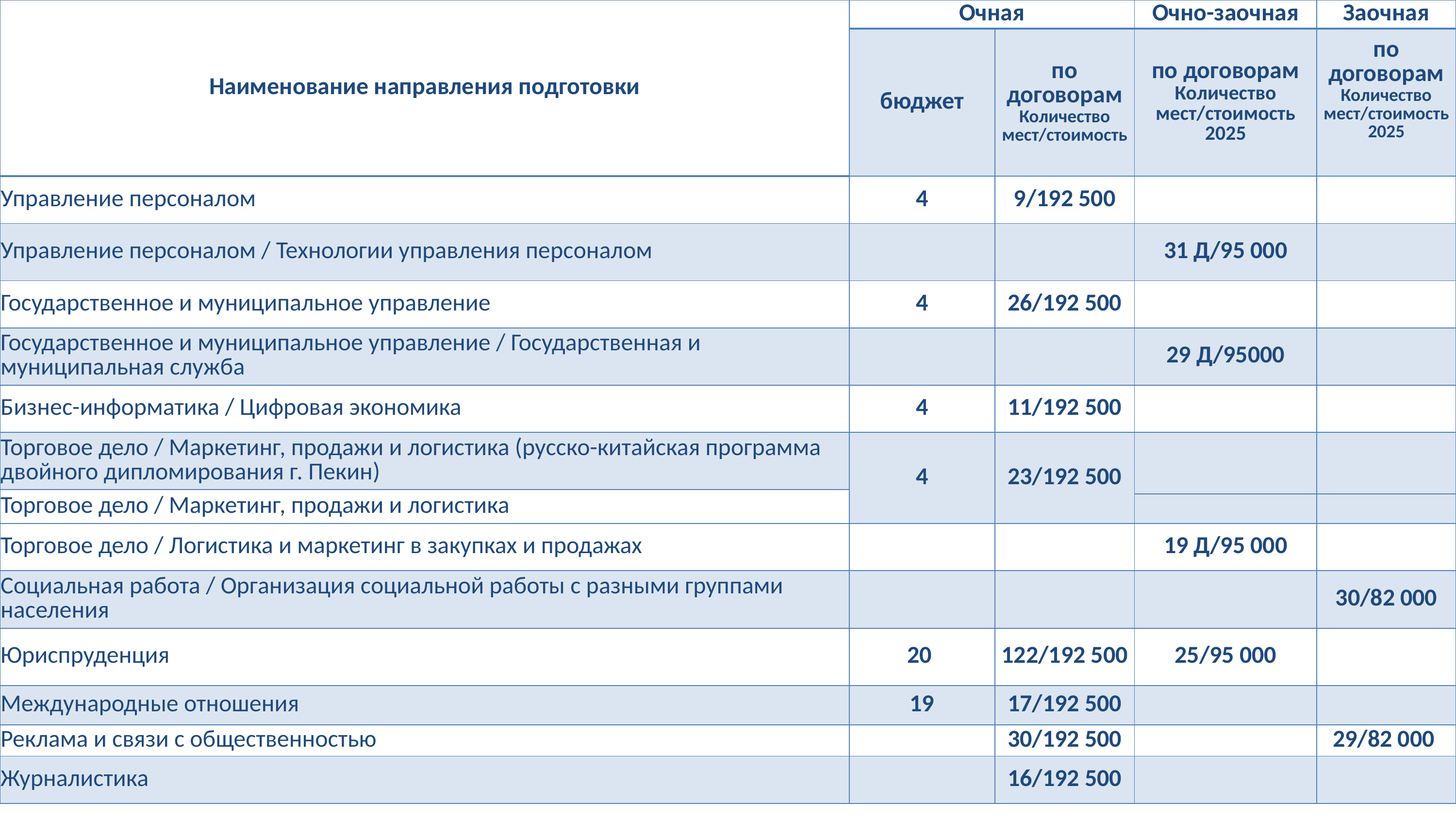

| Наименование направления подготовки | Очная |  | Очно-заочная | Заочная |
| --- | --- | --- | --- | --- |
| Наименование | бюджет | по договорам Количество мест/стоимость | по договорам Количество мест/стоимость 2025 | по договорам Количество мест/стоимость 2025 |
| Управление персоналом | 4 | 9/192 500 |  |  |
| Управление персоналом / Технологии управления персоналом |  |  | 31 Д/95 000 |  |
| Государственное и муниципальное управление | 4 | 26/192 500 |  |  |
| Государственное и муниципальное управление / Государственная и муниципальная служба |  |  | 29 Д/95000 |  |
| Бизнес-информатика / Цифровая экономика | 4 | 11/192 500 |  |  |
| Торговое дело / Маркетинг, продажи и логистика (русско-китайская программа двойного дипломирования г. Пекин) | 4 | 23/192 500 |  |  |
| Торговое дело / Маркетинг, продажи и логистика |  |  |  |  |
|  |  |  |  |  |
| Торговое дело / Логистика и маркетинг в закупках и продажах |  |  | 19 Д/95 000 |  |
| Социальная работа / Организация социальной работы с разными группами населения |  |  |  | 30/82 000 |
| Юриспруденция | 20 | 122/192 500 | 25/95 000 |  |
| Международные отношения | 19 | 17/192 500 |  |  |
| Реклама и связи с общественностью |  | 30/192 500 |  | 29/82 000 |
| Журналистика |  | 16/192 500 |  |  |